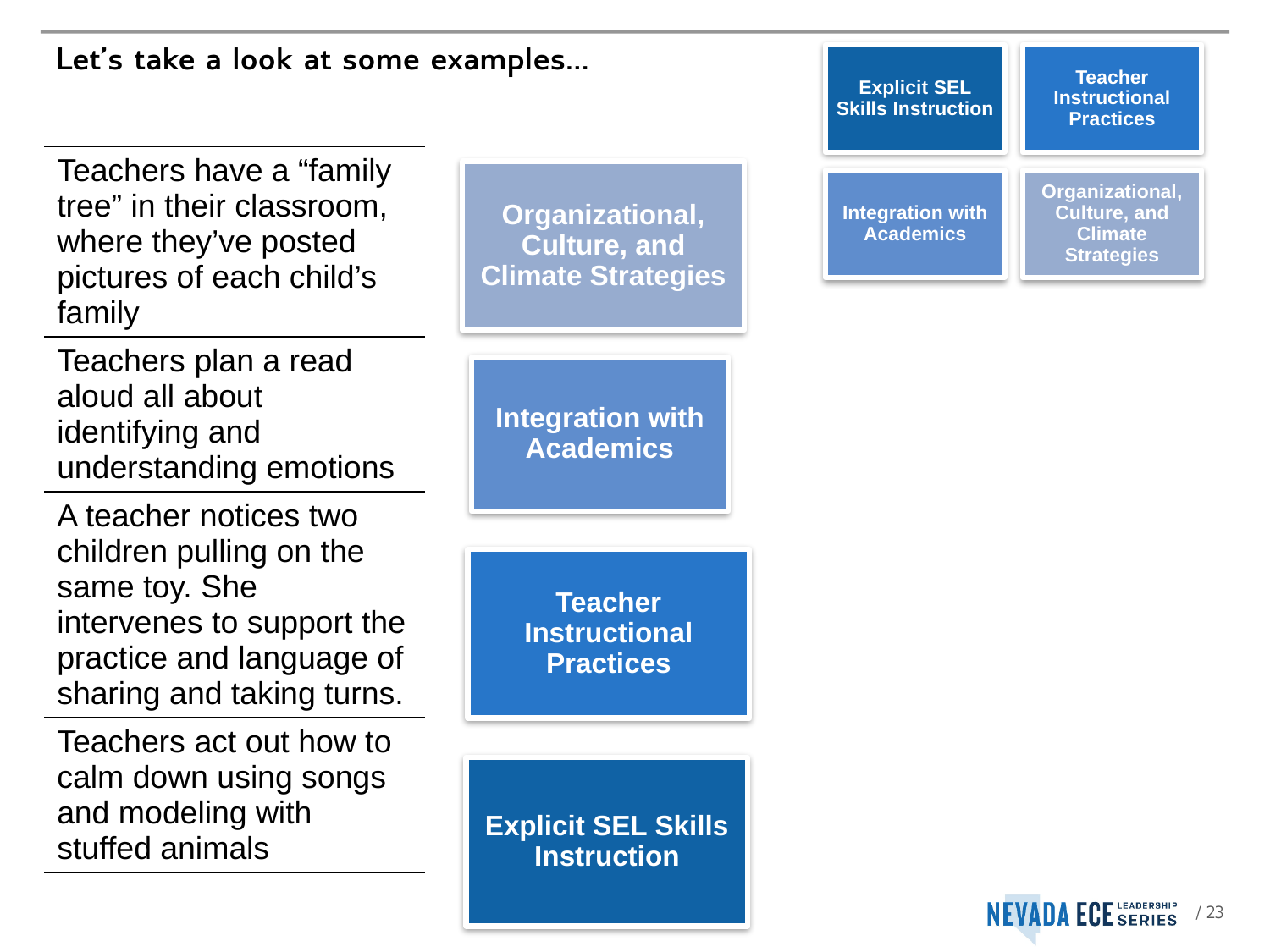

# Let’s take a look at some examples…
Explicit SEL Skills Instruction
Teacher Instructional Practices
Integration with Academics
Organizational, Culture, and Climate Strategies
| Teachers have a “family tree” in their classroom, where they’ve posted pictures of each child’s family |
| --- |
| Teachers plan a read aloud all about identifying and understanding emotions |
| A teacher notices two children pulling on the same toy. She intervenes to support the practice and language of sharing and taking turns. |
| Teachers act out how to calm down using songs and modeling with stuffed animals |

Organizational, Culture, and Climate Strategies

Integration with Academics

Teacher Instructional Practices

Explicit SEL Skills Instruction